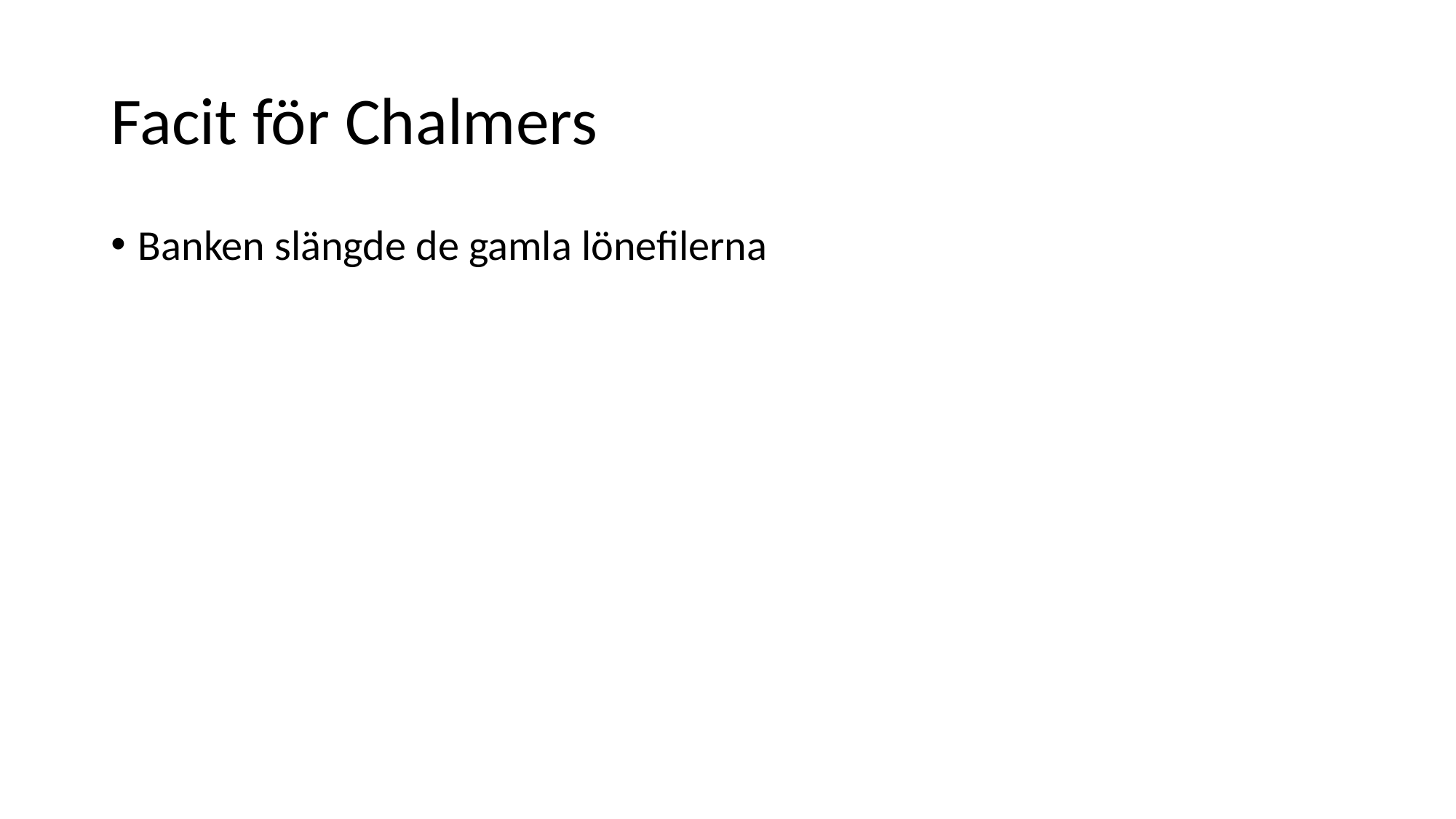

# Facit för Chalmers
Banken slängde de gamla lönefilerna